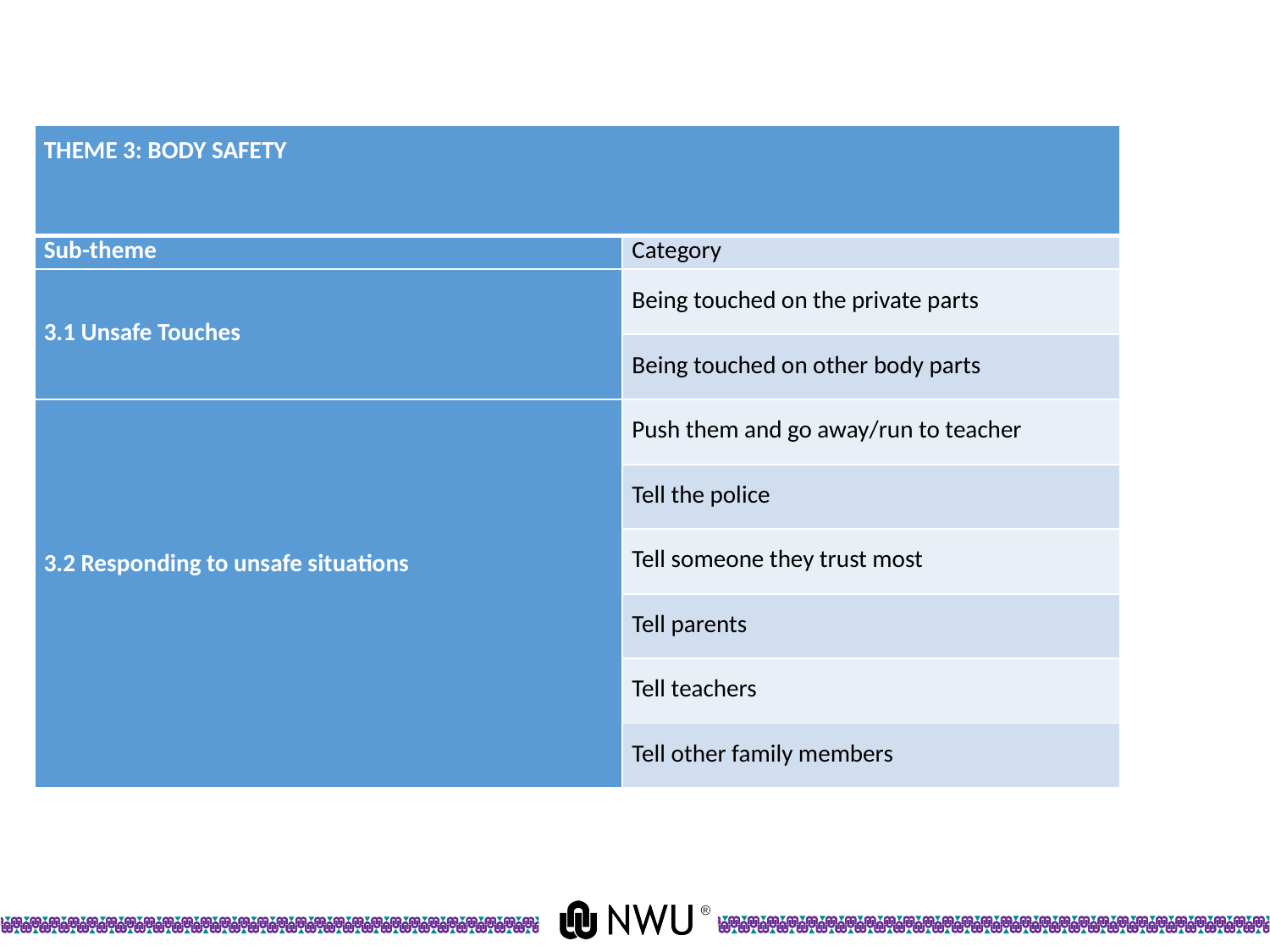

| THEME 3: BODY SAFETY |  |
| --- | --- |
| Sub-theme | Category |
| 3.1 Unsafe Touches | Being touched on the private parts |
|  | Being touched on other body parts |
| 3.2 Responding to unsafe situations | Push them and go away/run to teacher |
|  | Tell the police |
|  | Tell someone they trust most |
|  | Tell parents |
|  | Tell teachers |
|  | Tell other family members |